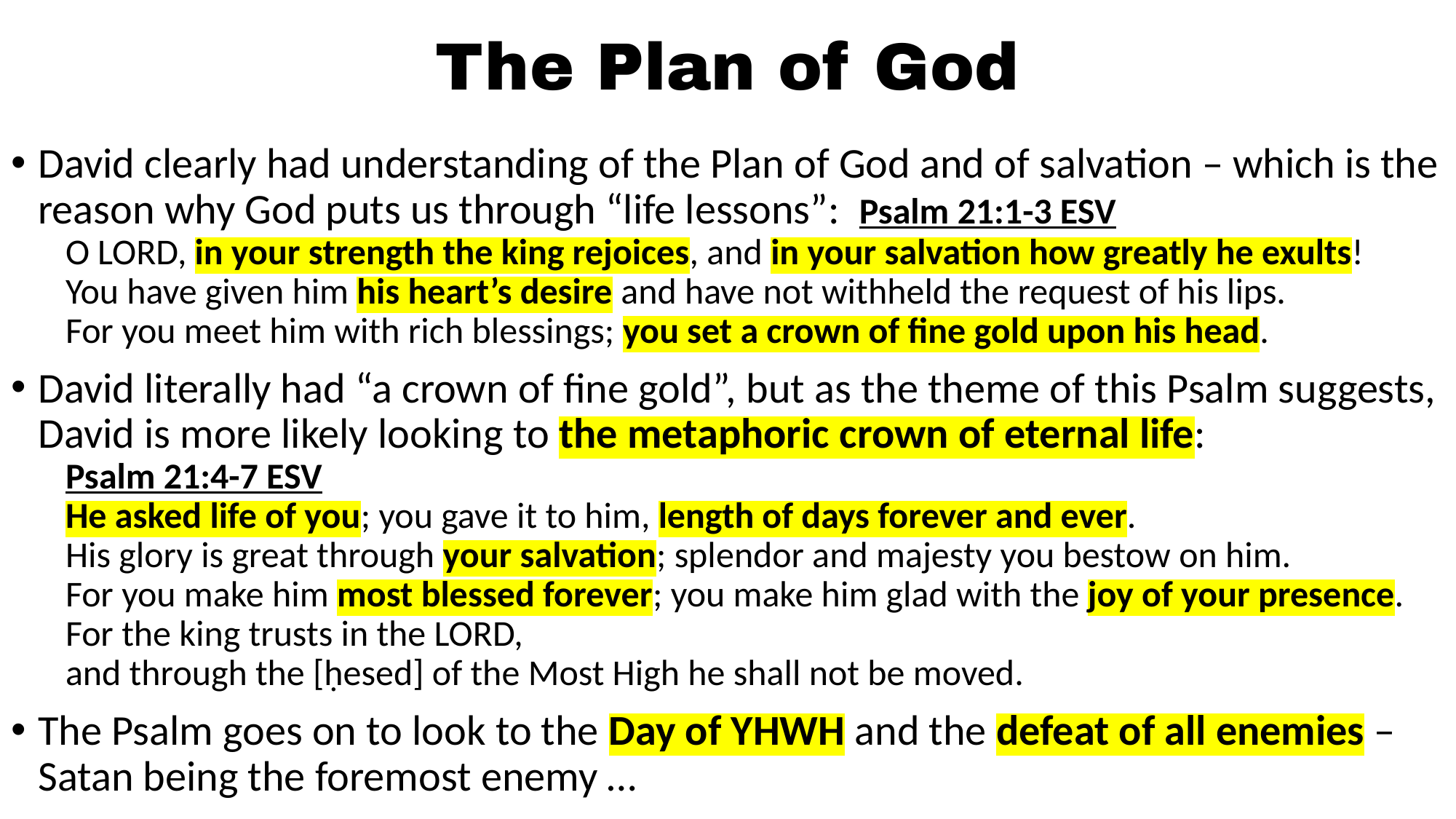

# The Plan of God
David clearly had understanding of the Plan of God and of salvation – which is the reason why God puts us through “life lessons”:  Psalm 21:1-3 ESV
O LORD, in your strength the king rejoices, and in your salvation how greatly he exults!
You have given him his heart’s desire and have not withheld the request of his lips.
For you meet him with rich blessings; you set a crown of fine gold upon his head.
David literally had “a crown of fine gold”, but as the theme of this Psalm suggests, David is more likely looking to the metaphoric crown of eternal life:
Psalm 21:4-7 ESV
He asked life of you; you gave it to him, length of days forever and ever.
His glory is great through your salvation; splendor and majesty you bestow on him.
For you make him most blessed forever; you make him glad with the joy of your presence.
For the king trusts in the LORD,
and through the [ḥesed] of the Most High he shall not be moved.
The Psalm goes on to look to the Day of YHWH and the defeat of all enemies – Satan being the foremost enemy …